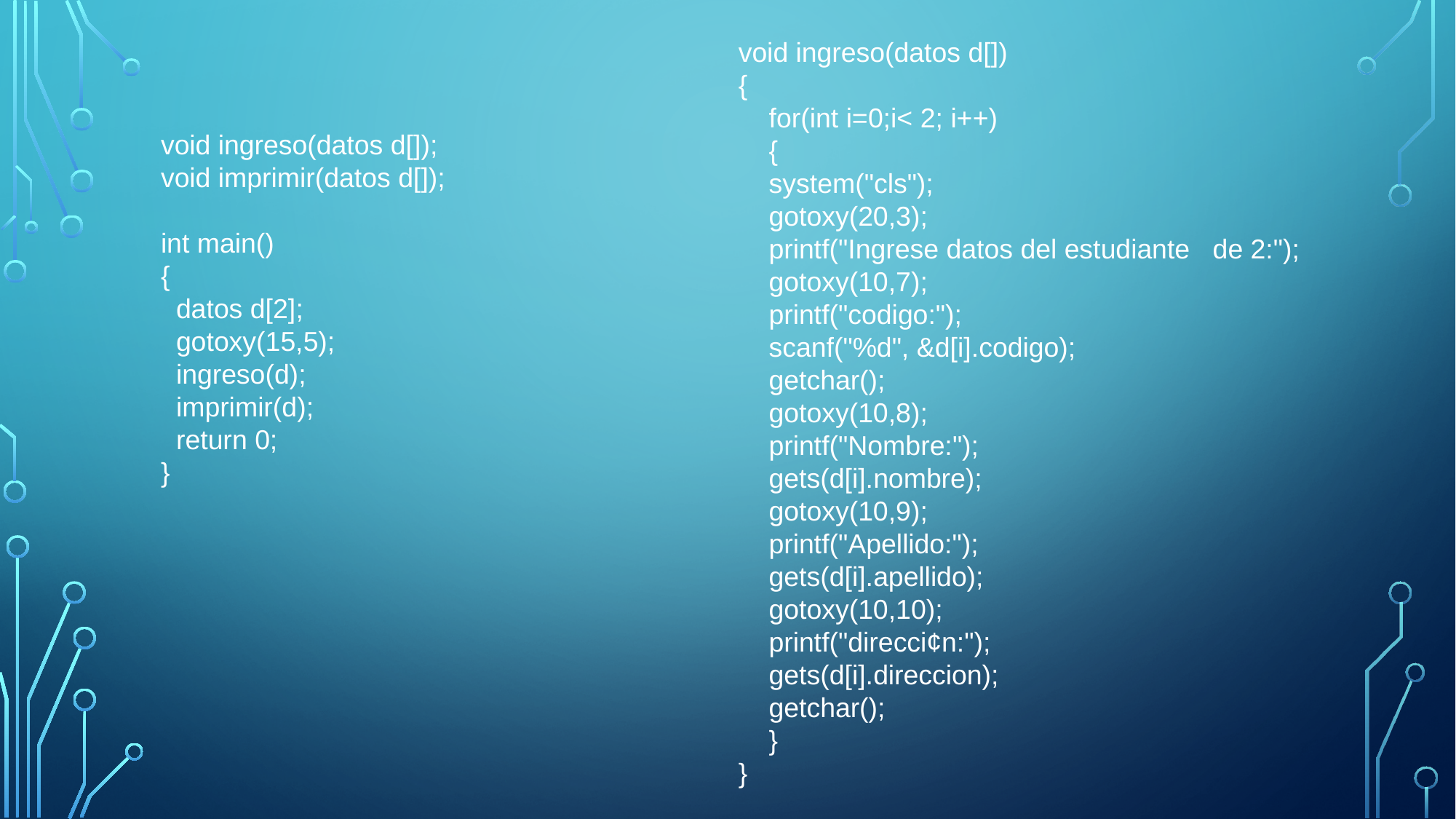

void ingreso(datos d[])
{
    for(int i=0;i< 2; i++)
    {
    system("cls");
    gotoxy(20,3);
    printf("Ingrese datos del estudiante   de 2:");
    gotoxy(10,7);
    printf("codigo:");
    scanf("%d", &d[i].codigo);
    getchar();
    gotoxy(10,8);
    printf("Nombre:");
    gets(d[i].nombre);
    gotoxy(10,9);
    printf("Apellido:");
    gets(d[i].apellido);
    gotoxy(10,10);
    printf("direcci¢n:");
    gets(d[i].direccion);
    getchar();
    }
}
void ingreso(datos d[]);
void imprimir(datos d[]);

int main()
{
  datos d[2];
  gotoxy(15,5);
  ingreso(d);
  imprimir(d);
  return 0;
}